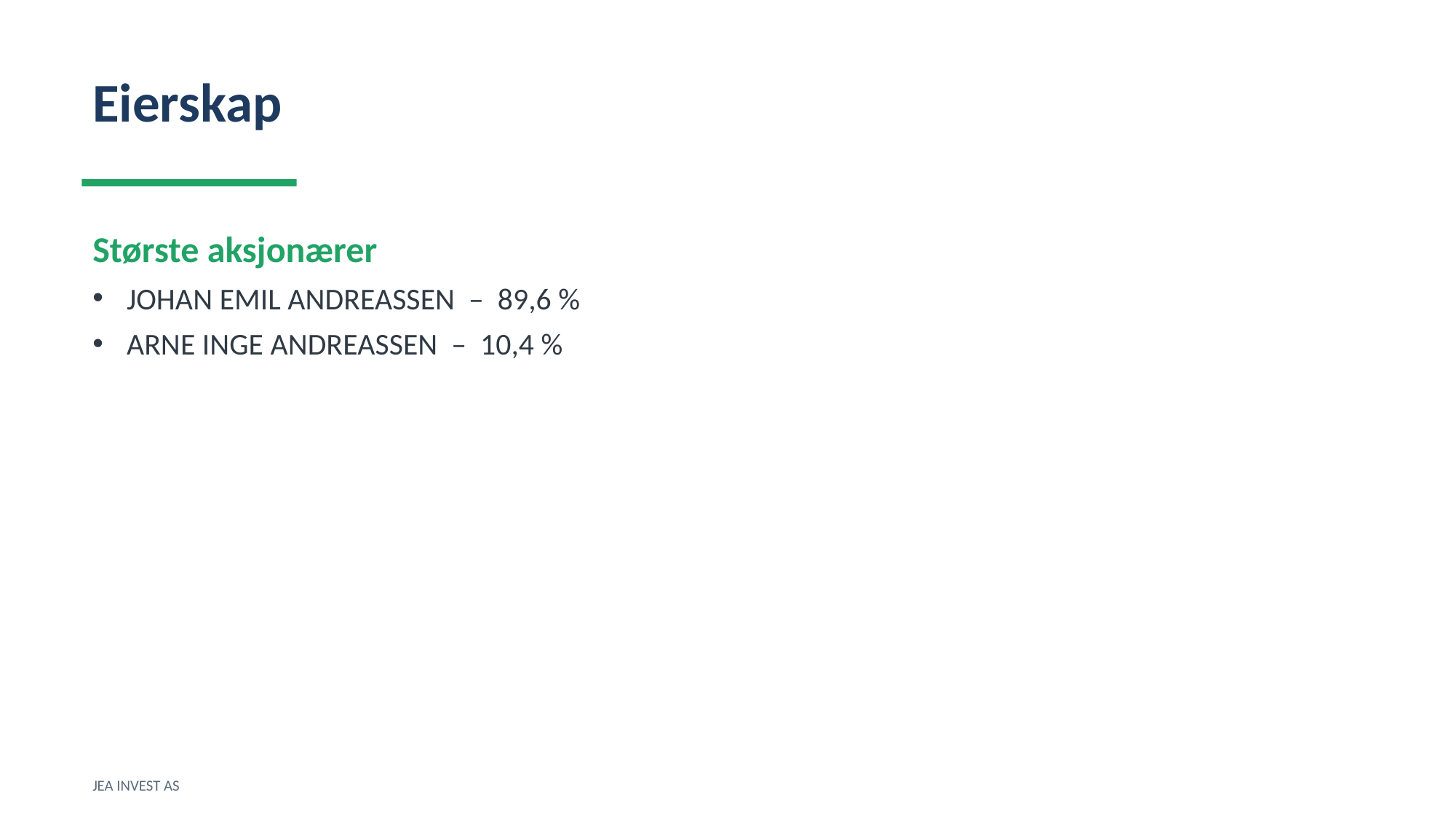

Eierskap

Største aksjonærer
JOHAN EMIL ANDREASSEN  –  89,6 %
ARNE INGE ANDREASSEN  –  10,4 %
JEA INVEST AS